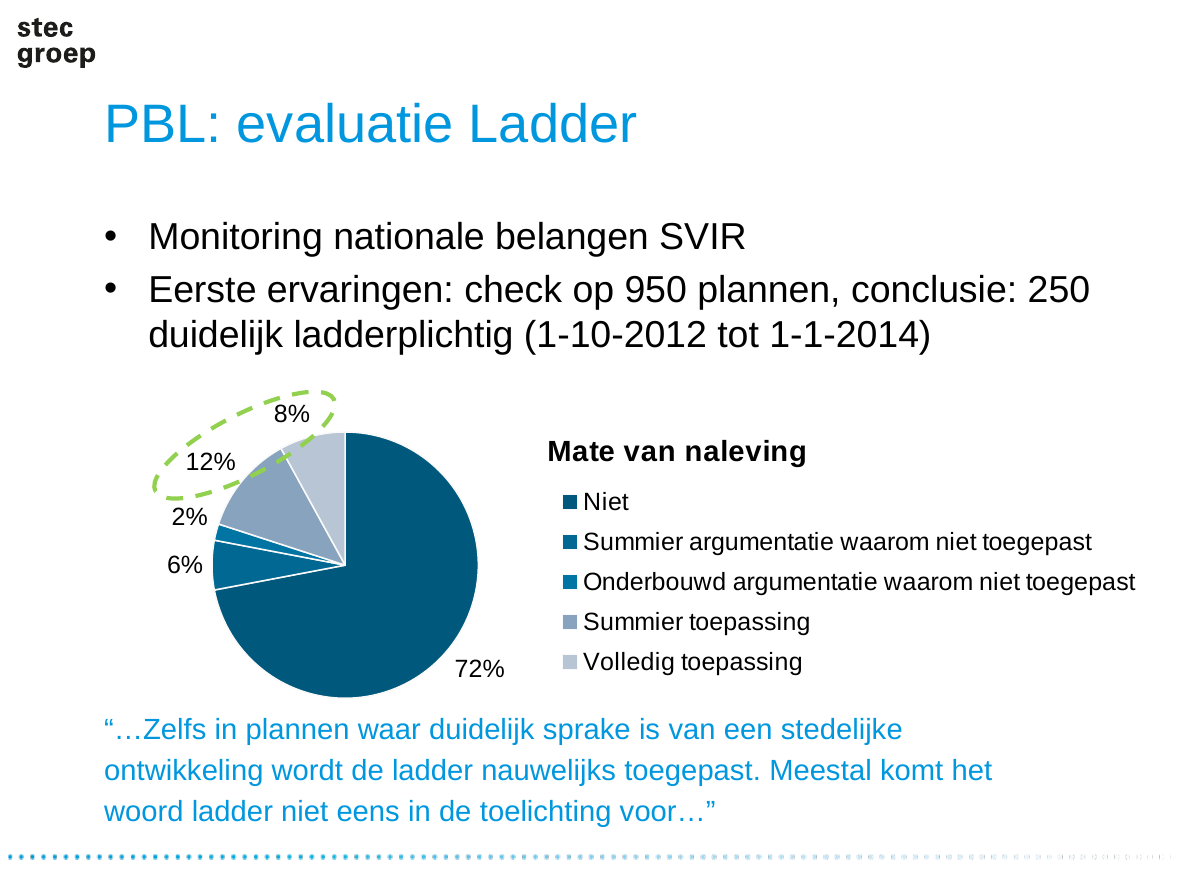

# PBL: evaluatie Ladder
Monitoring nationale belangen SVIR
Eerste ervaringen: check op 950 plannen, conclusie: 250 duidelijk ladderplichtig (1-10-2012 tot 1-1-2014)

“…Zelfs in plannen waar duidelijk sprake is van een stedelijke
ontwikkeling wordt de ladder nauwelijks toegepast. Meestal komt het
woord ladder niet eens in de toelichting voor…”

### Chart:

| Category | Mate van naleving |
|---|---|
| Niet | 0.7200000000000006 |
| Summier argumentatie waarom niet toegepast | 0.060000000000000255 |
| Onderbouwd argumentatie waarom niet toegepast | 0.020000000000000052 |
| Summier toepassing | 0.12000000000000002 |
| Volledig toepassing | 0.08000000000000022 |